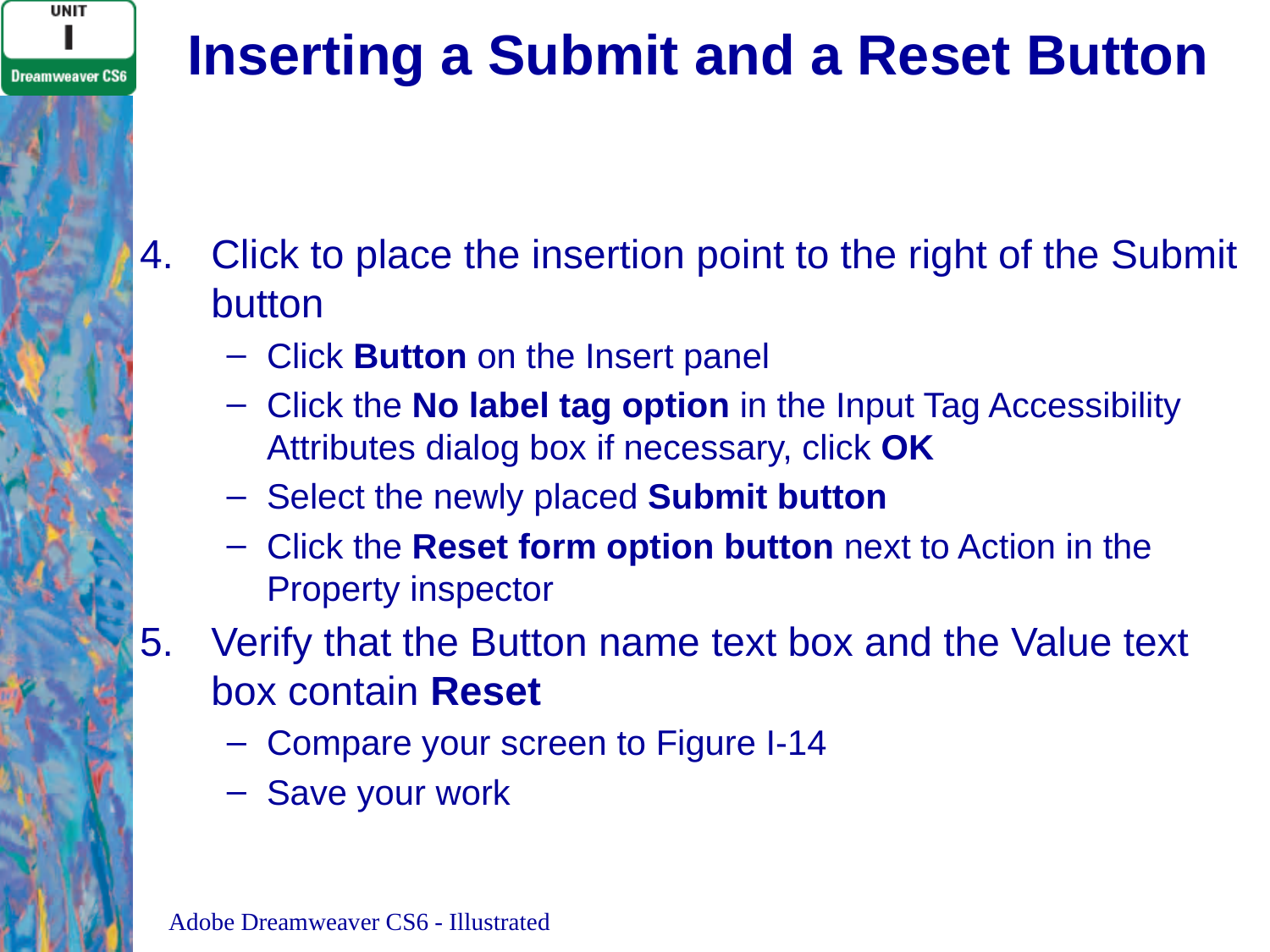

# Inserting a Submit and a Reset Button
Click to place the insertion point to the right of the Submit button
Click Button on the Insert panel
Click the No label tag option in the Input Tag Accessibility Attributes dialog box if necessary, click OK
Select the newly placed Submit button
Click the Reset form option button next to Action in the Property inspector
Verify that the Button name text box and the Value text box contain Reset
Compare your screen to Figure I-14
Save your work
Adobe Dreamweaver CS6 - Illustrated